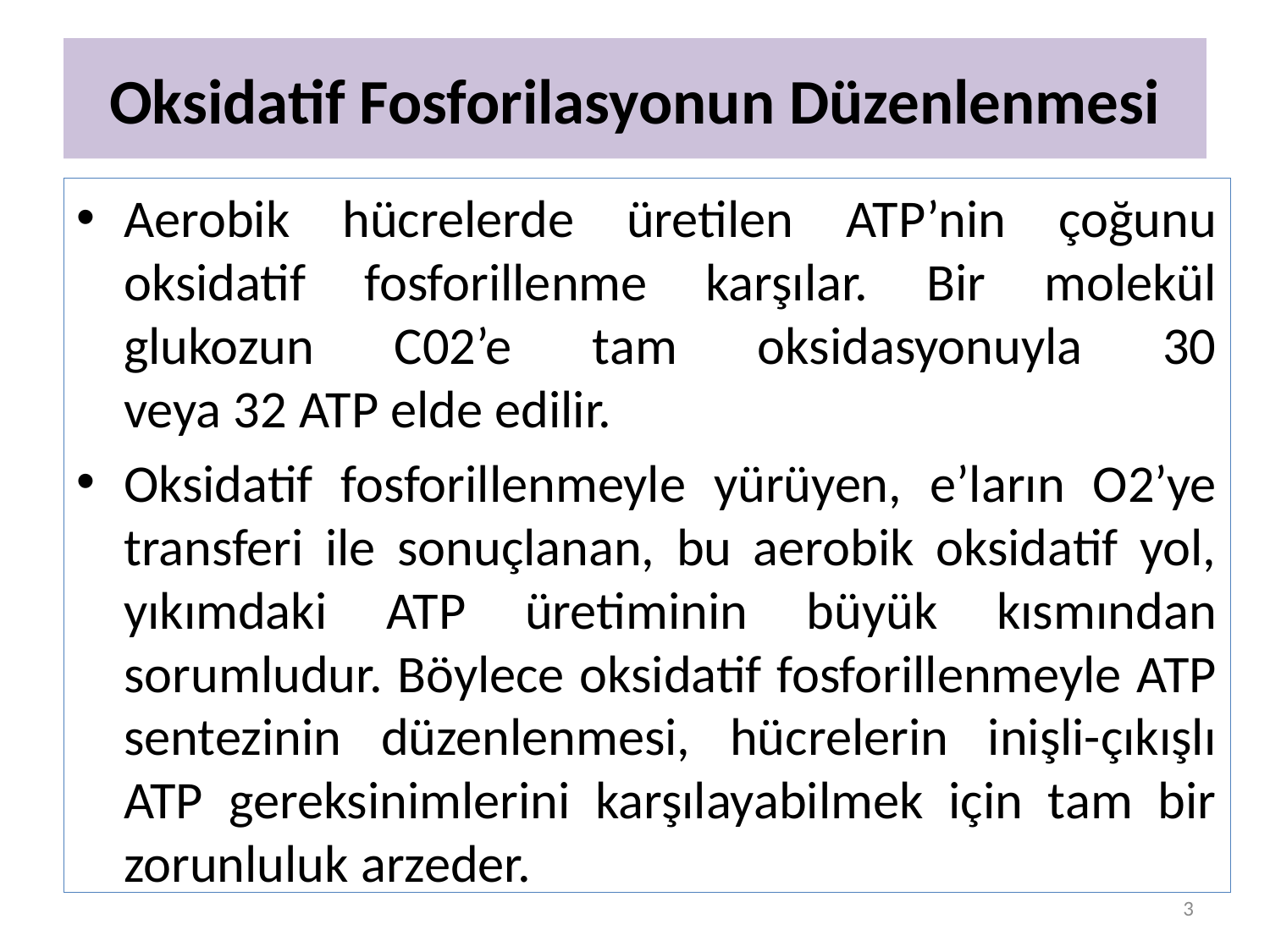

# Oksidatif Fosforilasyonun Düzenlenmesi
Aerobik hücrelerde üretilen ATP’nin çoğunu oksidatif fosforillenme karşılar. Bir molekül glukozun C02’e tam oksidasyonuyla 30
veya 32 ATP elde edilir.
Oksidatif fosforillenmeyle yürüyen, e’ların O2’ye transferi ile sonuçlanan, bu aerobik oksidatif yol, yıkımdaki ATP üretiminin büyük kısmından sorumludur. Böylece oksidatif fosforillenmeyle ATP sentezinin düzenlenmesi, hücrelerin inişli-çıkışlı ATP gereksinimlerini karşılayabilmek için tam bir zorunluluk arzeder.

3